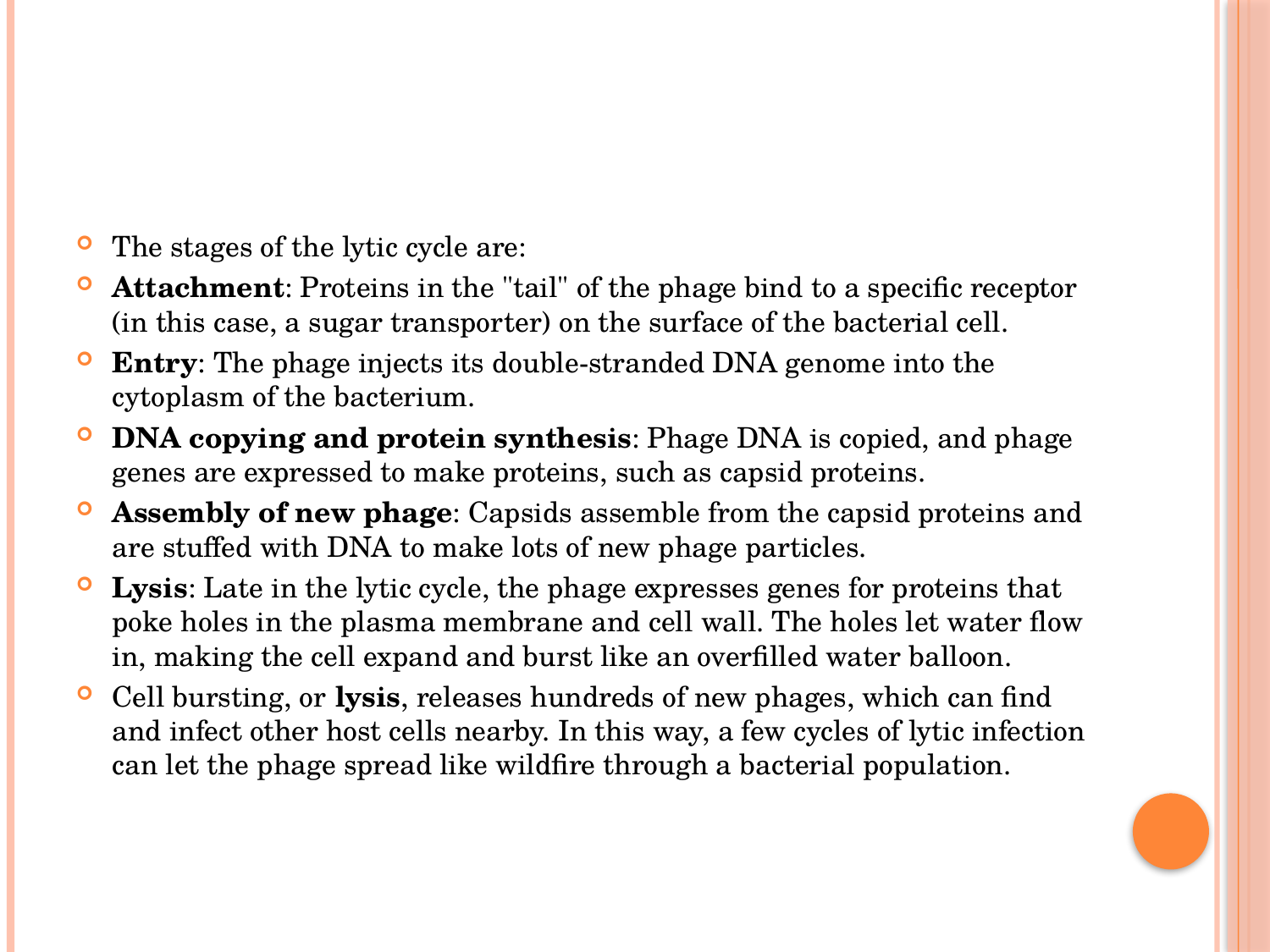

#
The stages of the lytic cycle are:
Attachment: Proteins in the "tail" of the phage bind to a specific receptor (in this case, a sugar transporter) on the surface of the bacterial cell.
Entry: The phage injects its double-stranded DNA genome into the cytoplasm of the bacterium.
DNA copying and protein synthesis: Phage DNA is copied, and phage genes are expressed to make proteins, such as capsid proteins.
Assembly of new phage: Capsids assemble from the capsid proteins and are stuffed with DNA to make lots of new phage particles.
Lysis: Late in the lytic cycle, the phage expresses genes for proteins that poke holes in the plasma membrane and cell wall. The holes let water flow in, making the cell expand and burst like an overfilled water balloon.
Cell bursting, or lysis, releases hundreds of new phages, which can find and infect other host cells nearby. In this way, a few cycles of lytic infection can let the phage spread like wildfire through a bacterial population.